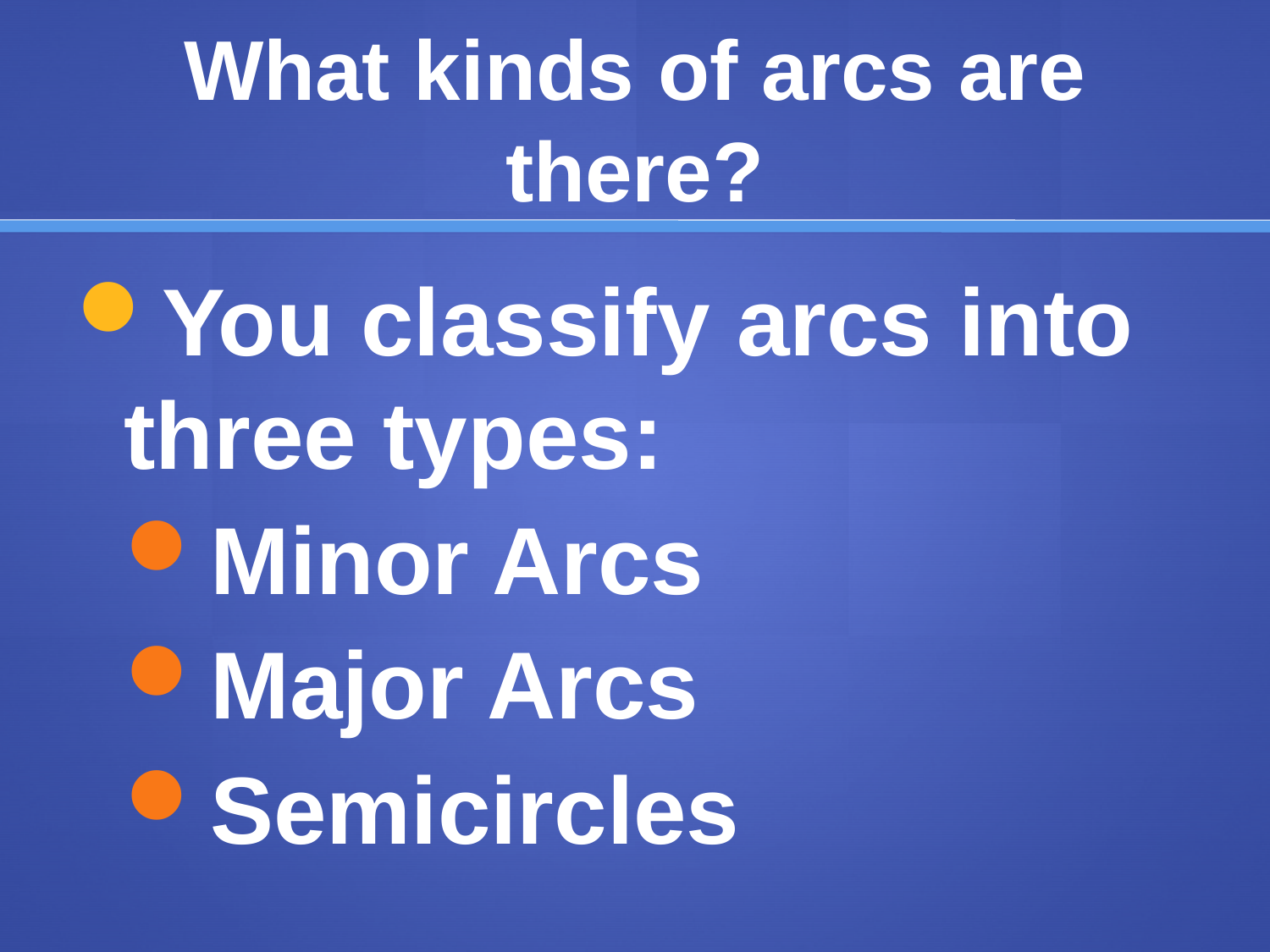

# What kinds of arcs are there?
You classify arcs into three types:
Minor Arcs
Major Arcs
Semicircles